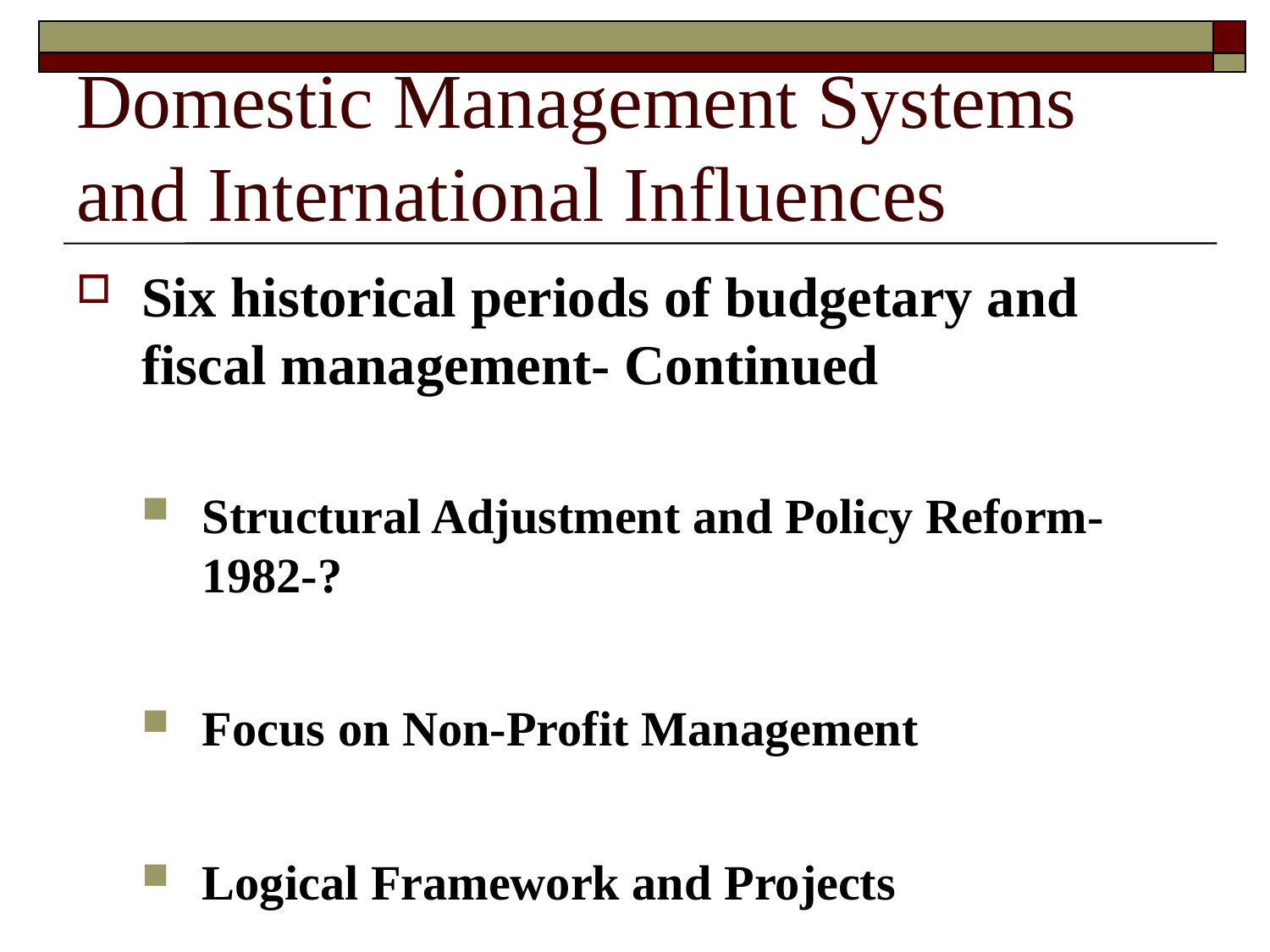

# Domestic Management Systems and International Influences
Six historical periods of budgetary and fiscal management- Continued

Structural Adjustment and Policy Reform- 1982-?

Focus on Non-Profit Management

Logical Framework and Projects